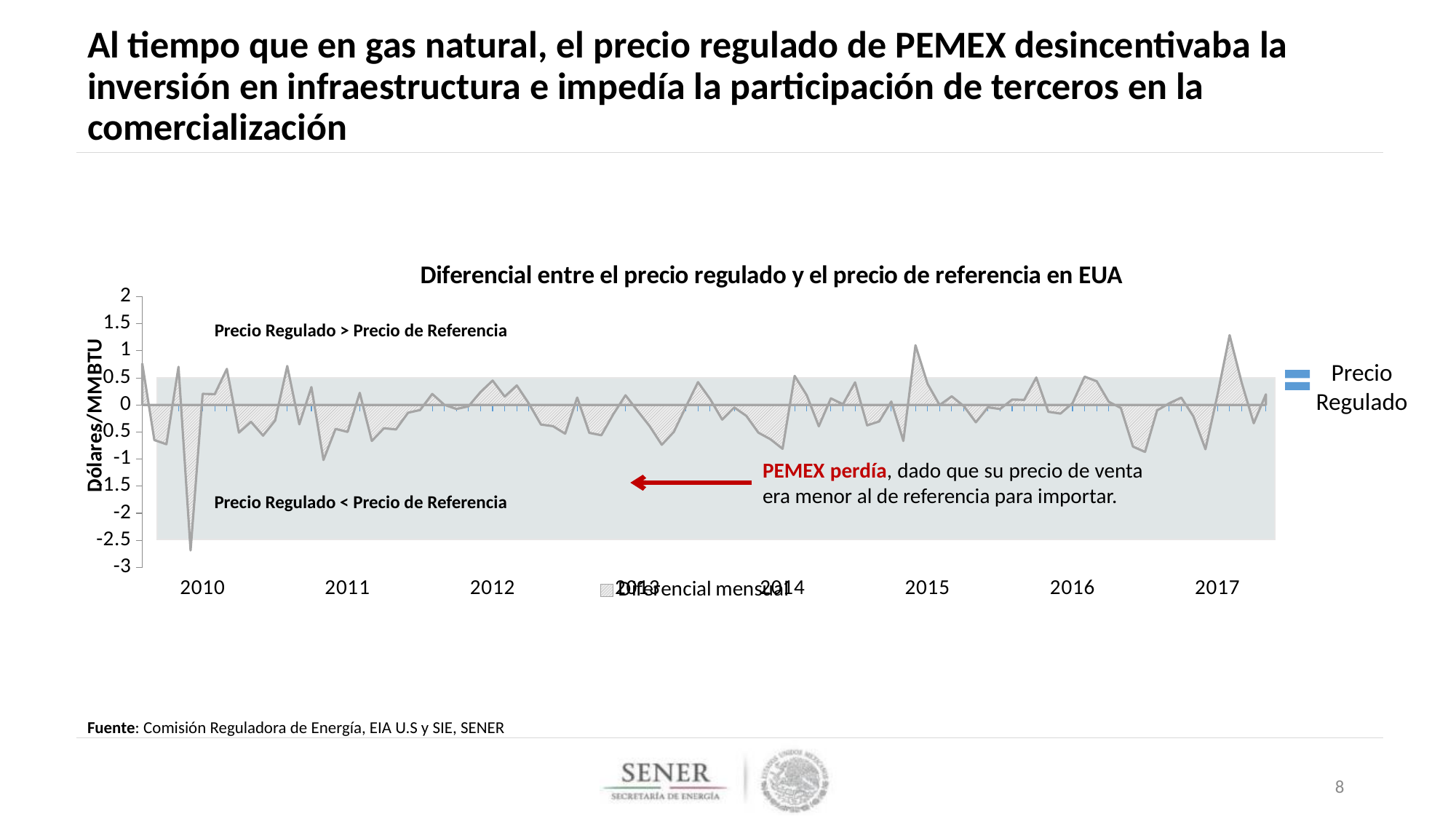

Al tiempo que en gas natural, el precio regulado de PEMEX desincentivaba la inversión en infraestructura e impedía la participación de terceros en la comercialización

### Chart: Diferencial entre el precio regulado y el precio de referencia en EUA

| Category | Diferencial mensual |
|---|---|
|  | 0.7633000000000001 |
|  | -0.6489000000000003 |
|  | -0.7264999999999997 |
|  | 0.7031000000000001 |
|  | -2.6870999999999996 |
| 2010 | 0.20480000000000054 |
|  | 0.19899999999999984 |
|  | 0.6650999999999998 |
|  | -0.5108999999999999 |
|  | -0.31149999999999967 |
|  | -0.5676000000000001 |
|  | -0.2881 |
|  | 0.7183999999999995 |
|  | -0.3580000000000001 |
|  | 0.32889999999999997 |
|  | -1.0162999999999998 |
|  | -0.4422000000000006 |
| 2011 | -0.4981 |
|  | 0.22399999999999975 |
|  | -0.6655000000000002 |
|  | -0.4298000000000002 |
|  | -0.45199999999999996 |
|  | -0.14400000000000013 |
|  | -0.09389999999999965 |
|  | 0.2032999999999996 |
|  | 0.0033999999999996255 |
|  | -0.07479999999999976 |
|  | -0.025100000000000122 |
|  | 0.2378 |
| 2012 | 0.4498000000000002 |
|  | 0.15490000000000004 |
|  | 0.36039999999999983 |
|  | 0.025500000000000078 |
|  | -0.3617999999999999 |
|  | -0.39190000000000014 |
|  | -0.5316999999999998 |
|  | 0.13640000000000008 |
|  | -0.5155000000000003 |
|  | -0.5604999999999998 |
|  | -0.16699999999999982 |
|  | 0.17810000000000015 |
| 2013 | -0.10919999999999996 |
|  | -0.39339999999999975 |
|  | -0.7366000000000001 |
|  | -0.49729999999999963 |
|  | -0.03200000000000003 |
|  | 0.4211999999999998 |
|  | 0.11029999999999962 |
|  | -0.27049999999999974 |
|  | -0.04599999999999982 |
|  | -0.2016 |
|  | -0.5124 |
|  | -0.6345000000000005 |
| 2014 | -0.8112000000000004 |
|  | 0.5360999999999994 |
|  | 0.17989999999999995 |
|  | -0.3946999999999994 |
|  | 0.12119999999999997 |
|  | 0.0127000000000006 |
|  | 0.4165999999999994 |
|  | -0.37680000000000025 |
|  | -0.3043 |
|  | 0.06309999999999993 |
|  | -0.6656 |
|  | 1.1009999999999995 |
| 2015 | 0.3900000000000001 |
|  | -0.0022999999999999687 |
|  | 0.1583000000000001 |
|  | -0.02059999999999995 |
|  | -0.3208000000000002 |
|  | -0.04380000000000006 |
|  | -0.07580000000000009 |
|  | 0.09929999999999994 |
|  | 0.09369999999999967 |
|  | 0.5053999999999998 |
|  | -0.12659999999999982 |
|  | -0.15949999999999998 |
| 2016 | 0.03330000000000011 |
|  | 0.5224 |
|  | 0.43699999999999983 |
|  | 0.05899999999999994 |
|  | -0.05600000000000005 |
|  | -0.77 |
|  | -0.8679999999999999 |
|  | -0.10099999999999998 |
|  | 0.03000000000000025 |
|  | 0.1349999999999998 |
|  | -0.20920000000000005 |
|  | -0.8180999999999998 |
| 2017 | 0.18979999999999997 |
Precio Regulado > Precio de Referencia
Precio Regulado

PEMEX perdía, dado que su precio de venta era menor al de referencia para importar.
Precio Regulado < Precio de Referencia
Fuente: Comisión Reguladora de Energía, EIA U.S y SIE, SENER
8